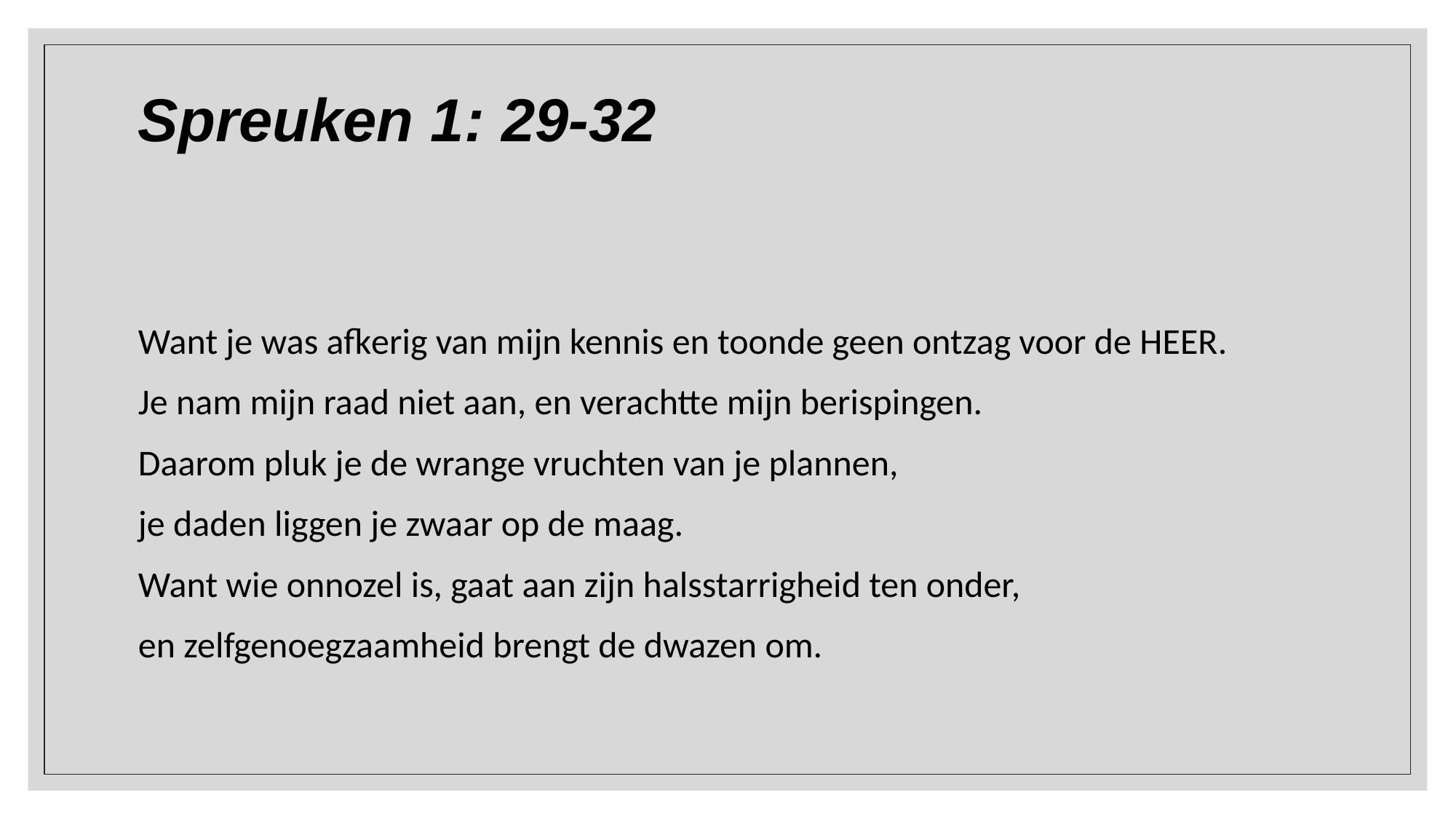

# Spreuken 1: 29-32

Want je was afkerig van mijn kennis en toonde geen ontzag voor de HEER.
Je nam mijn raad niet aan, en verachtte mijn berispingen.
Daarom pluk je de wrange vruchten van je plannen,
je daden liggen je zwaar op de maag.
Want wie onnozel is, gaat aan zijn halsstarrigheid ten onder,
en zelfgenoegzaamheid brengt de dwazen om.